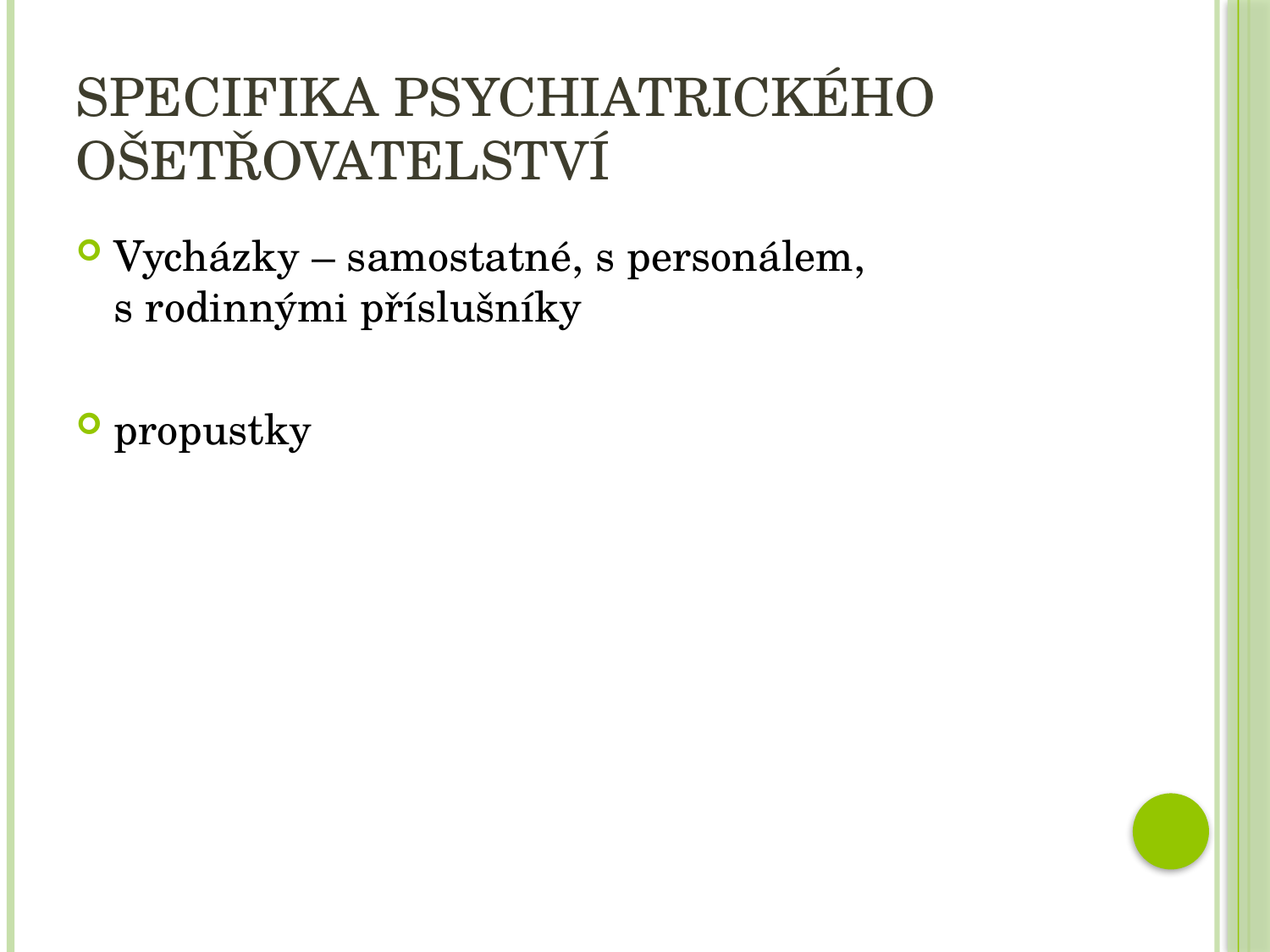

# SPECIFIKA PSYCHIATRICKÉHO OŠETŘOVATELSTVÍ
Vycházky – samostatné, s personálem,
s rodinnými příslušníky

propustky